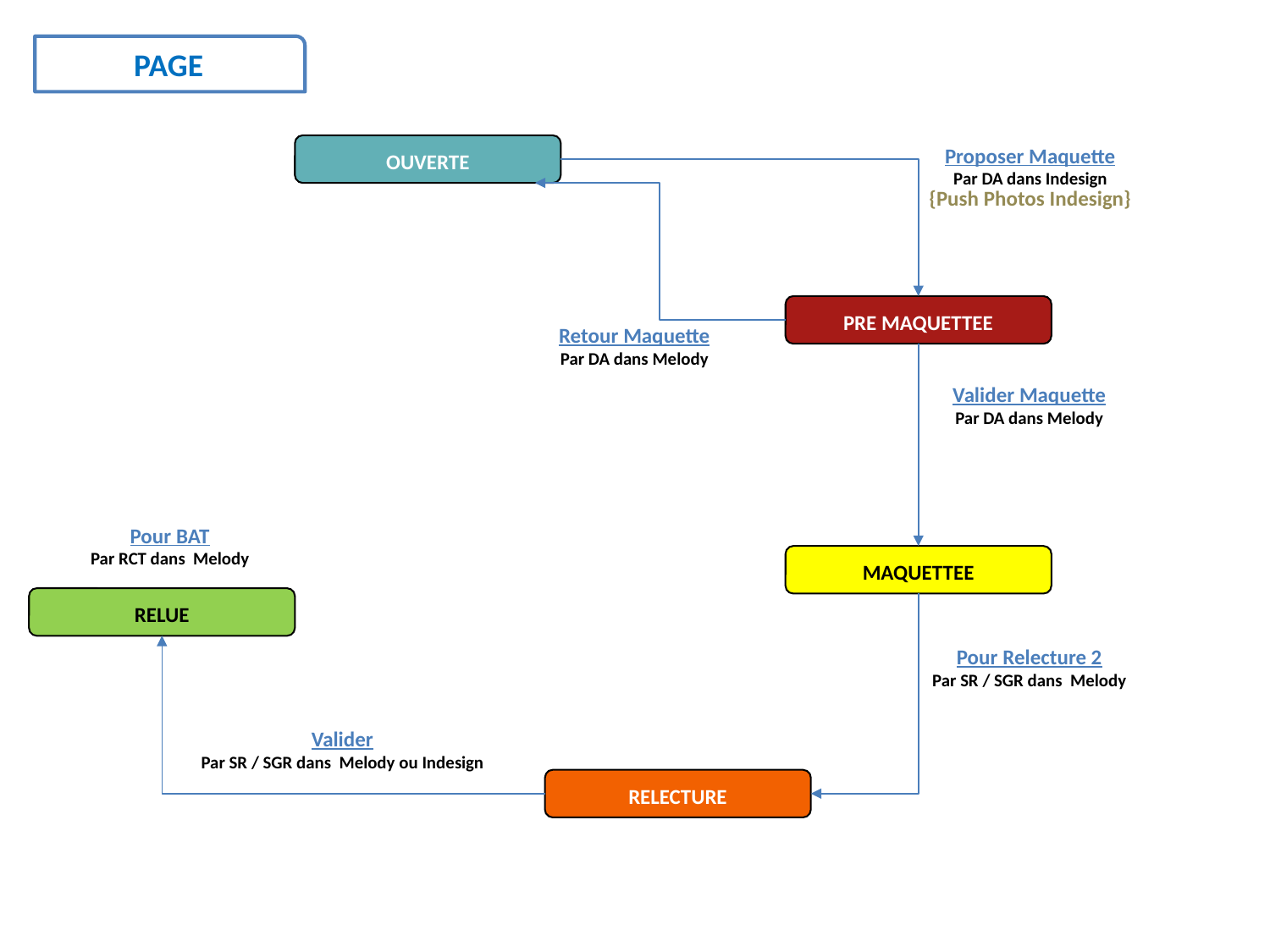

PAGE
OUVERTE
Proposer Maquette
Par DA dans Indesign
{Push Photos Indesign}
PRE MAQUETTEE
Retour Maquette
Par DA dans Melody
Valider Maquette
Par DA dans Melody
Pour BAT
Par RCT dans  Melody
MAQUETTEE
RELUE
Pour Relecture 2
Par SR / SGR dans  Melody
Valider
Par SR / SGR dans  Melody ou Indesign
RELECTURE